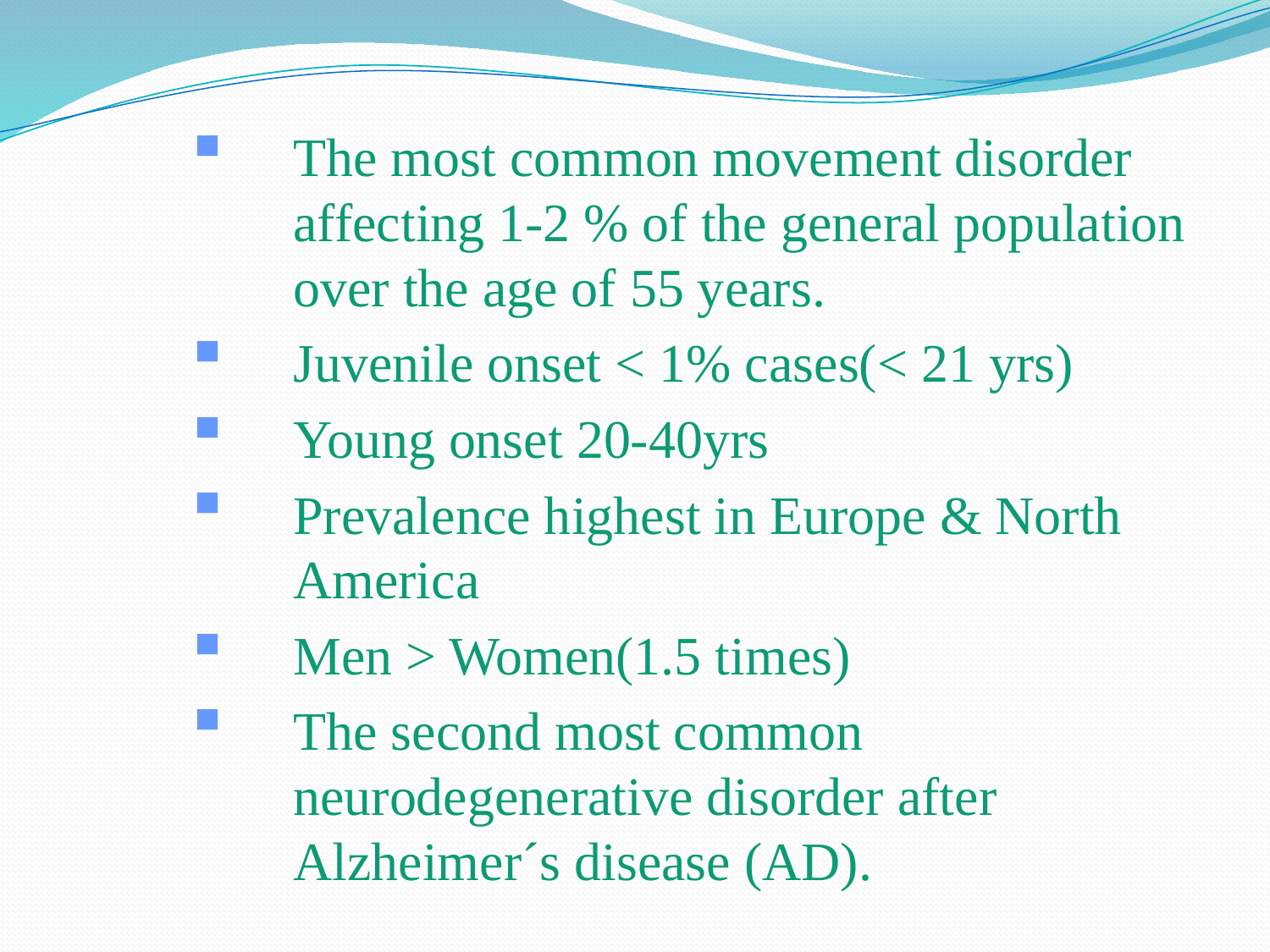

The most common movement disorder affecting 1-2 % of the general population over the age of 55 years.
Juvenile onset < 1% cases(< 21 yrs)
Young onset 20-40yrs
Prevalence highest in Europe & North America
Men > Women(1.5 times)
The second most common neurodegenerative disorder after Alzheimer´s disease (AD).